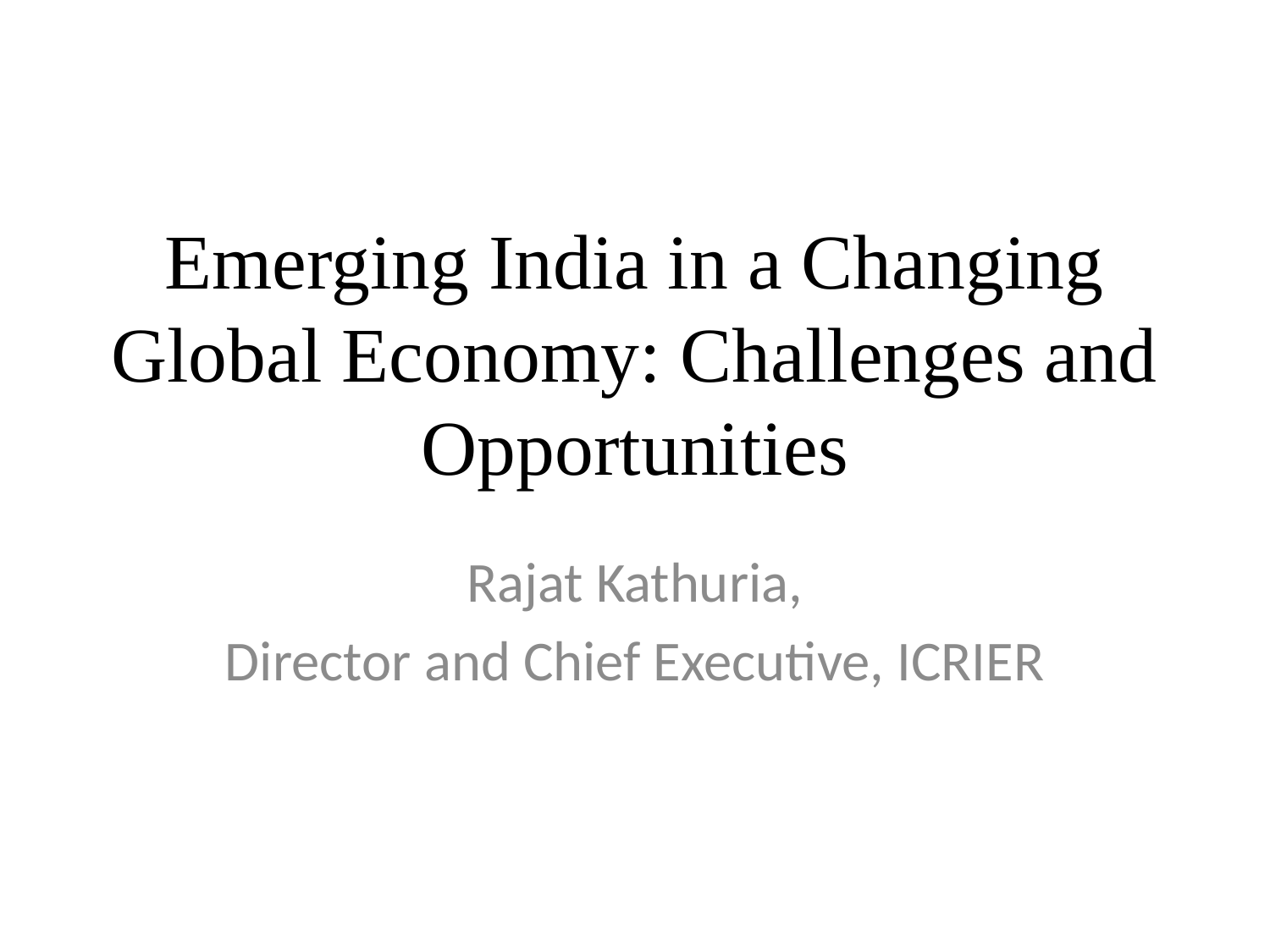

# Emerging India in a Changing Global Economy: Challenges and Opportunities
Rajat Kathuria,
Director and Chief Executive, ICRIER